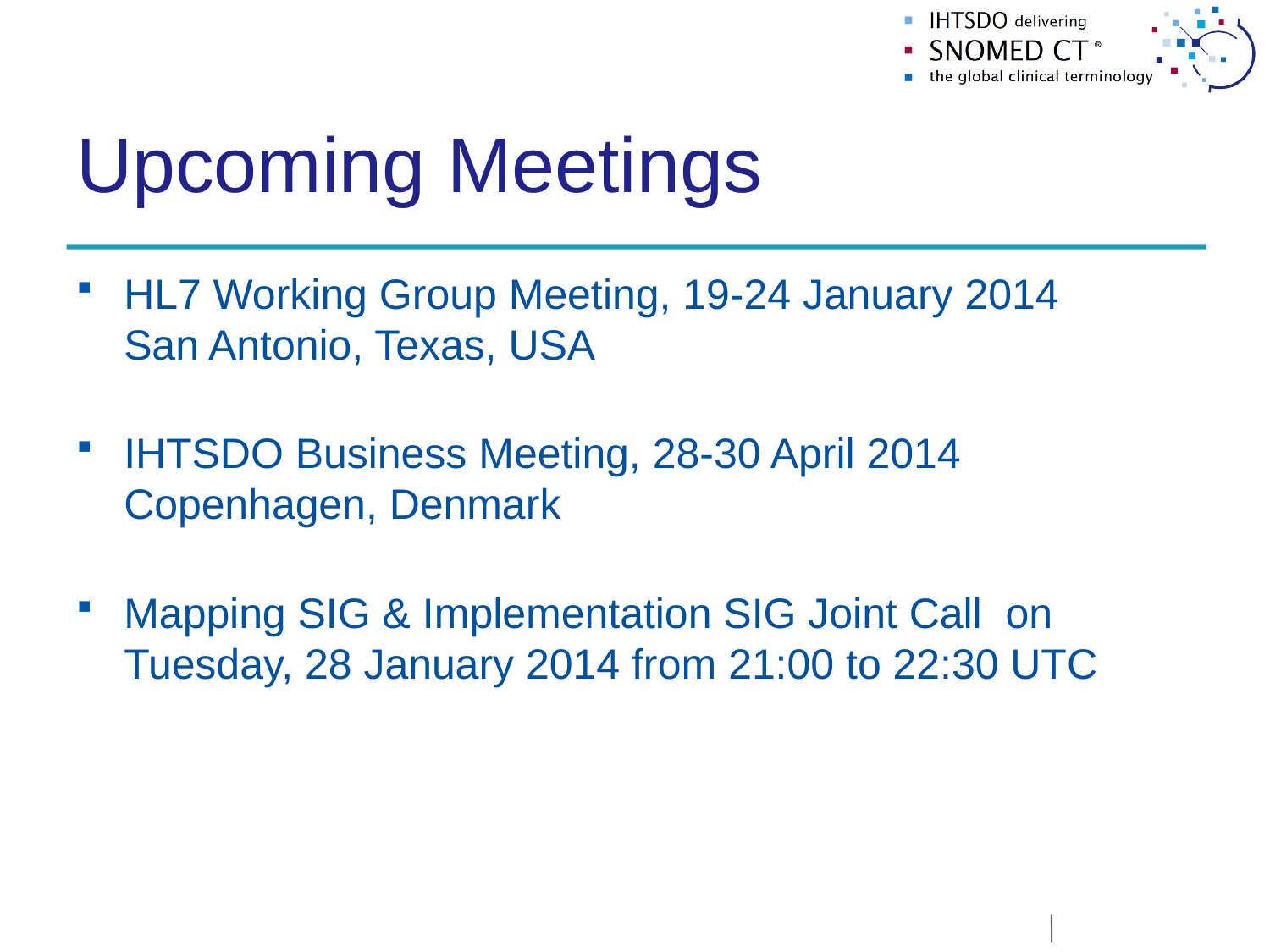

# Upcoming Meetings
HL7 Working Group Meeting, 19-24 January 2014      San Antonio, Texas, USA

IHTSDO Business Meeting, 28-30 April 2014 Copenhagen, Denmark

Mapping SIG & Implementation SIG Joint Call  on Tuesday, 28 January 2014 from 21:00 to 22:30 UTC